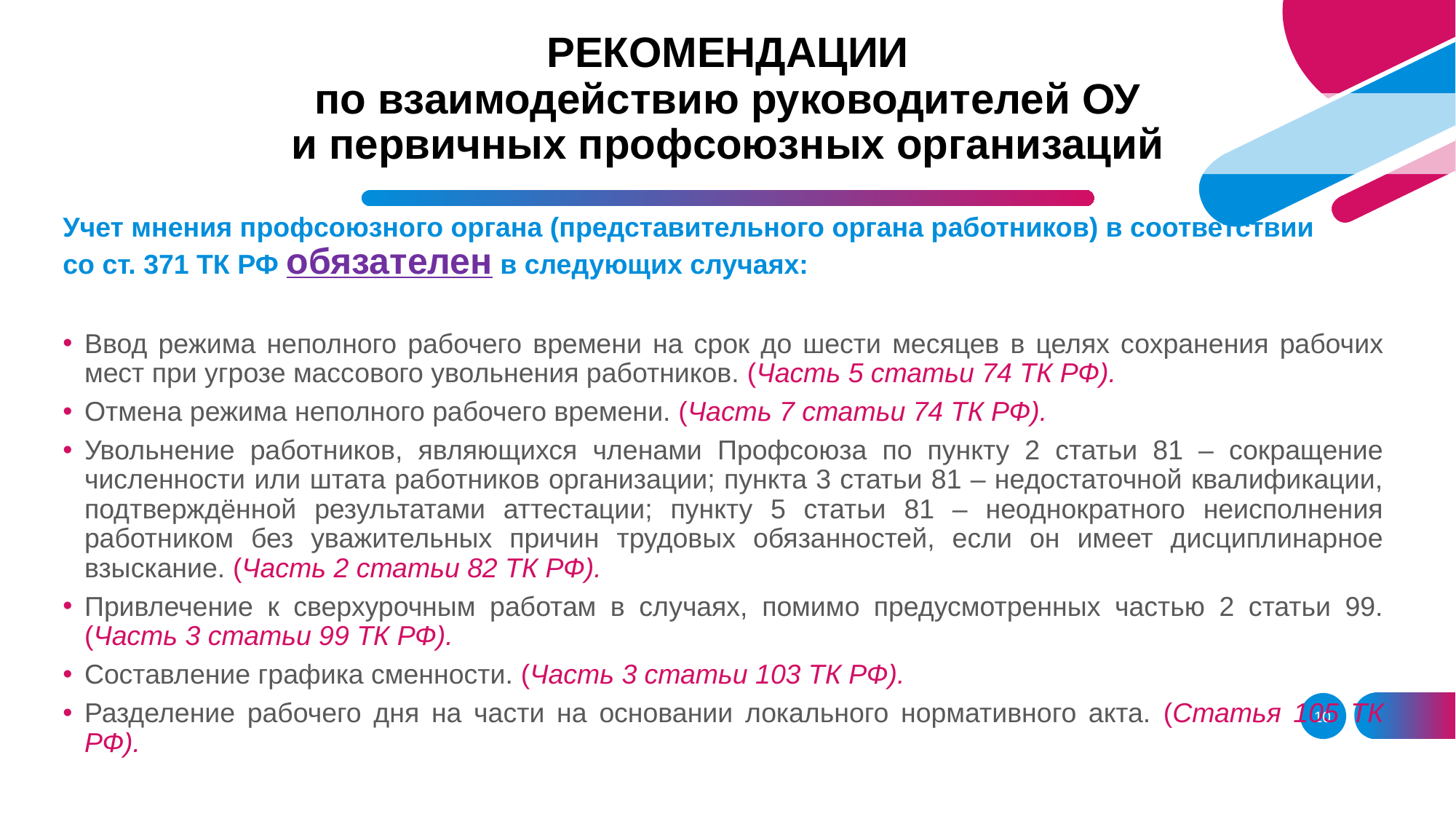

# РЕКОМЕНДАЦИИ по взаимодействию руководителей ОУ и первичных профсоюзных организаций
Учет мнения профсоюзного органа (представительного органа работников) в соответствии со ст. 371 ТК РФ обязателен в следующих случаях:
Ввод режима неполного рабочего времени на срок до шести месяцев в целях сохранения рабочих мест при угрозе массового увольнения работников. (Часть 5 статьи 74 ТК РФ).
Отмена режима неполного рабочего времени. (Часть 7 статьи 74 ТК РФ).
Увольнение работников, являющихся членами Профсоюза по пункту 2 статьи 81 – сокращение численности или штата работников организации; пункта 3 статьи 81 – недостаточной квалификации, подтверждённой результатами аттестации; пункту 5 статьи 81 – неоднократного неисполнения работником без уважительных причин трудовых обязанностей, если он имеет дисциплинарное взыскание. (Часть 2 статьи 82 ТК РФ).
Привлечение к сверхурочным работам в случаях, помимо предусмотренных частью 2 статьи 99. (Часть 3 статьи 99 ТК РФ).
Составление графика сменности. (Часть 3 статьи 103 ТК РФ).
Разделение рабочего дня на части на основании локального нормативного акта. (Статья 105 ТК РФ).
10